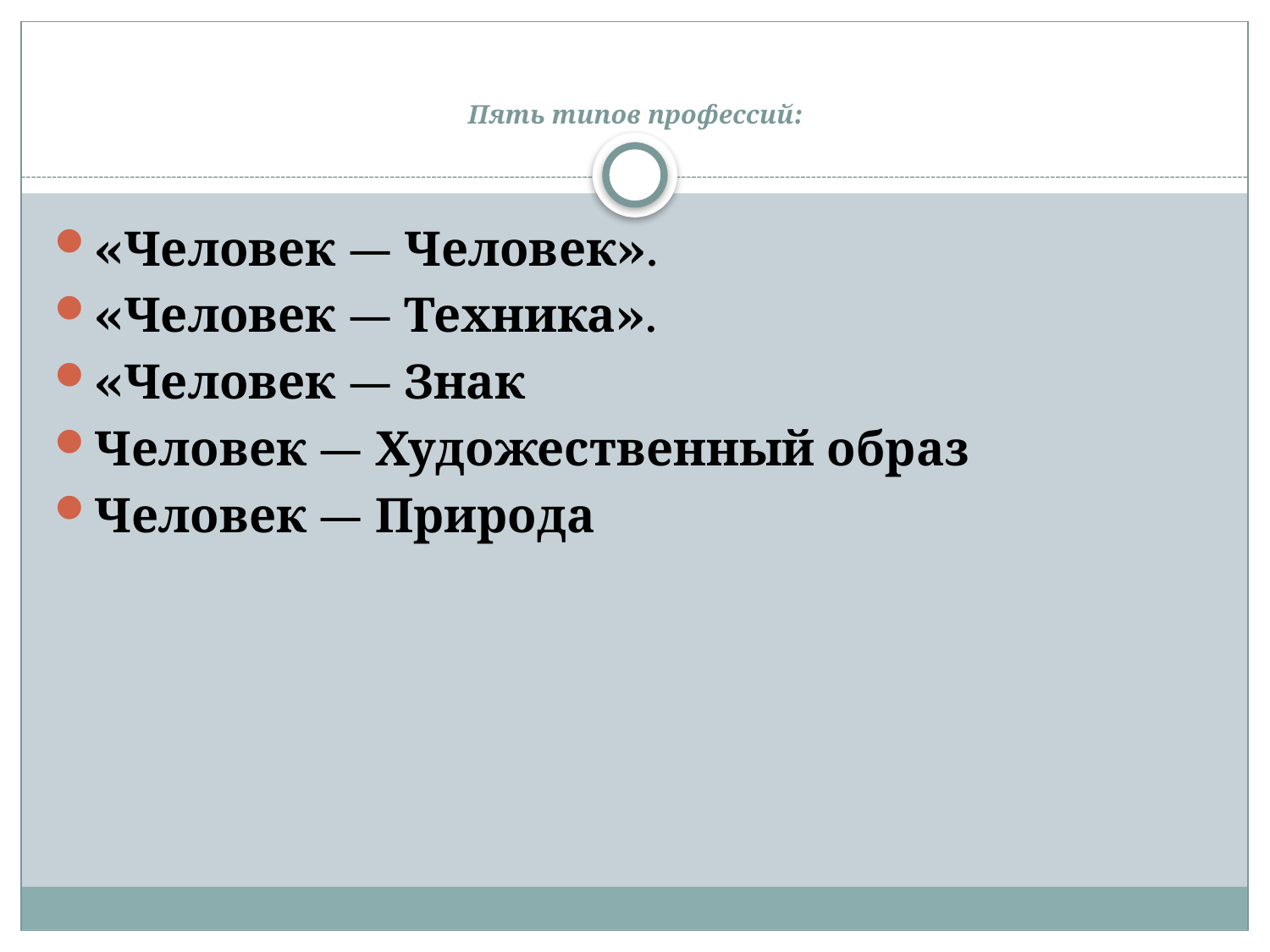

# Пять типов профессий:
«Человек — Человек».
«Человек — Техника».
«Человек — Знак
Человек — Художественный образ
Человек — Природа